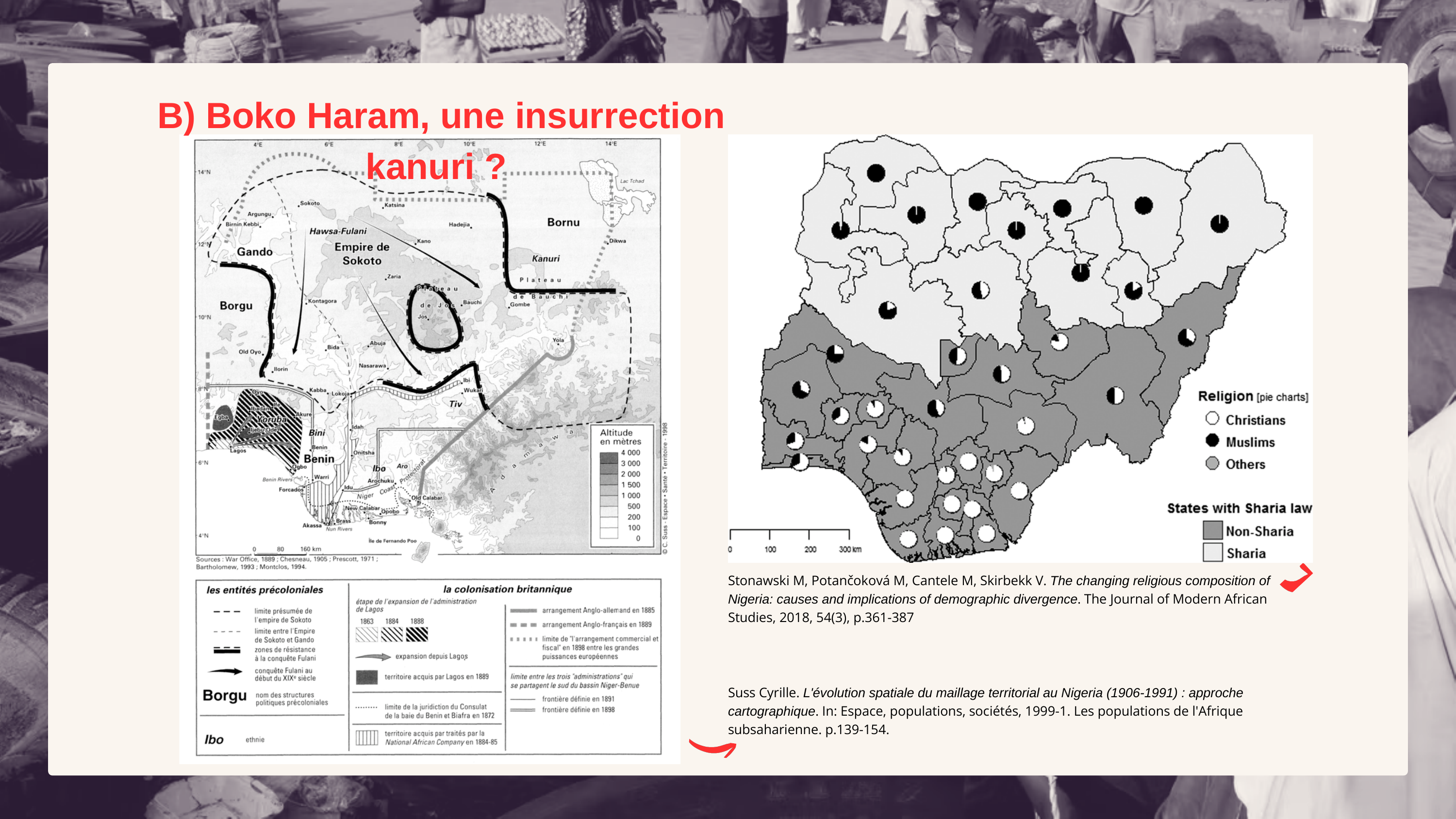

B) Boko Haram, une insurrection kanuri ?

Stonawski M, Potančoková M, Cantele M, Skirbekk V. The changing religious composition of Nigeria: causes and implications of demographic divergence. The Journal of Modern African Studies, 2018, 54(3), p.361-387

Suss Cyrille. L'évolution spatiale du maillage territorial au Nigeria (1906-1991) : approche cartographique. In: Espace, populations, sociétés, 1999-1. Les populations de l'Afrique subsaharienne. p.139-154.